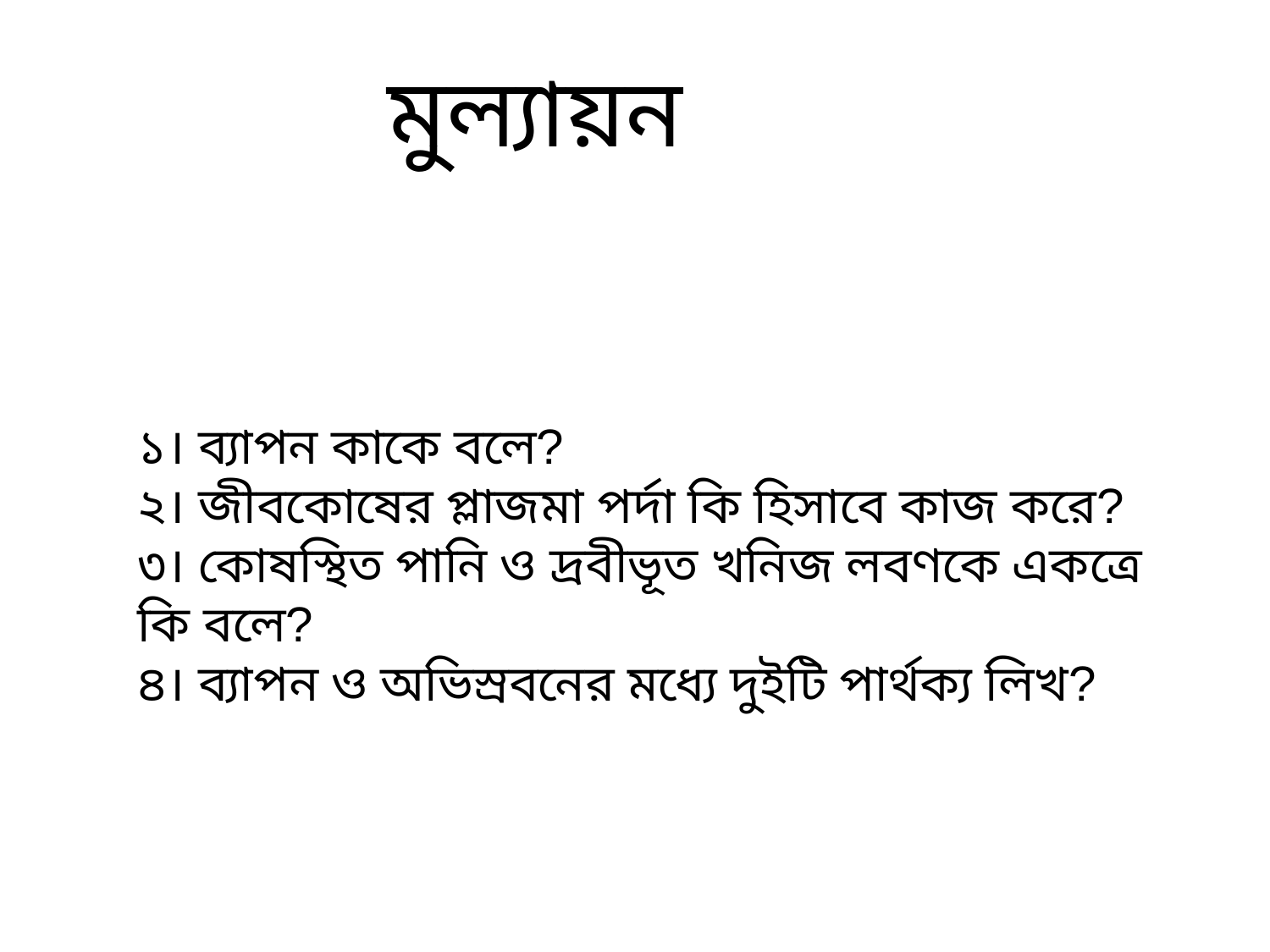

মুল্যায়ন

১। ব্যাপন কাকে বলে?
২। জীবকোষের প্লাজমা পর্দা কি হিসাবে কাজ করে?
৩। কোষস্থিত পানি ও দ্রবীভূত খনিজ লবণকে একত্রে কি বলে?
৪। ব্যাপন ও অভিস্রবনের মধ্যে দুইটি পার্থক্য লিখ?